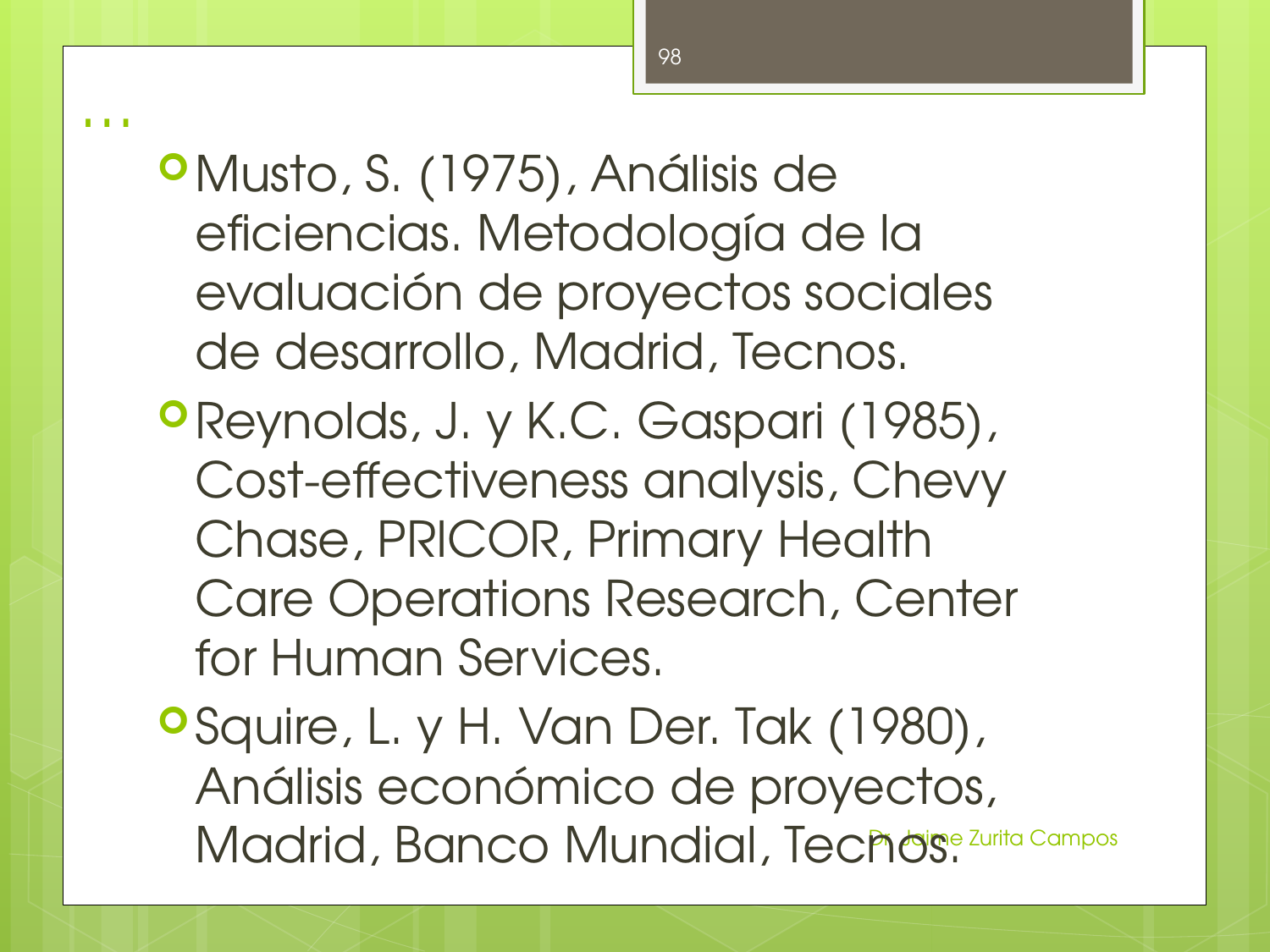

98
# …
Musto, S. (1975), Análisis de eficiencias. Metodología de la evaluación de proyectos sociales de desarrollo, Madrid, Tecnos.
Reynolds, J. y K.C. Gaspari (1985), Cost-effectiveness analysis, Chevy Chase, PRICOR, Primary Health Care Operations Research, Center for Human Services.
Squire, L. y H. Van Der. Tak (1980), Análisis económico de proyectos, Madrid, Banco Mundial, Tecnos.
Dr. Jaime Zurita Campos